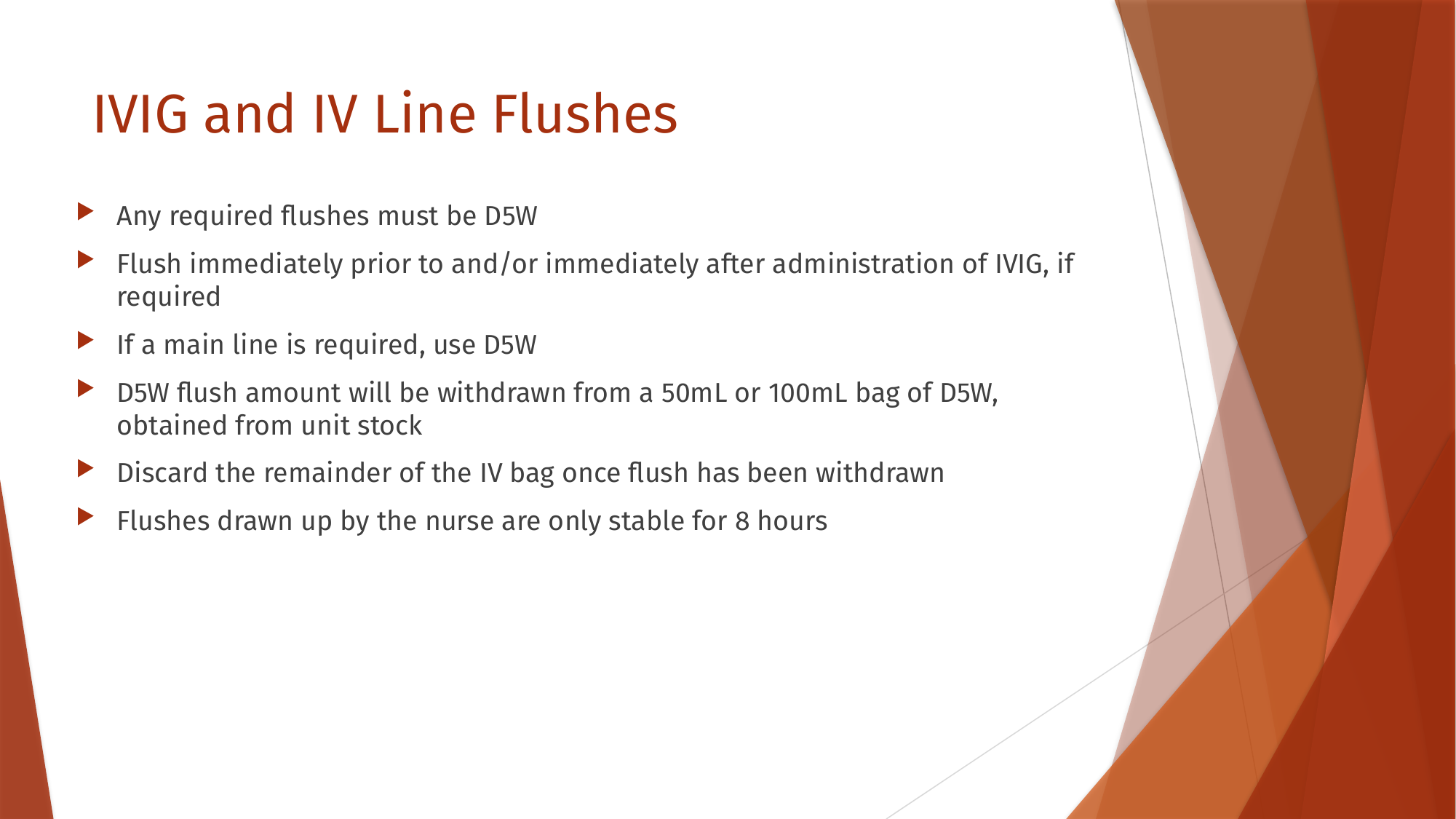

# IVIG and IV Line Flushes
Any required flushes must be D5W
Flush immediately prior to and/or immediately after administration of IVIG, if required
If a main line is required, use D5W
D5W flush amount will be withdrawn from a 50mL or 100mL bag of D5W, obtained from unit stock
Discard the remainder of the IV bag once flush has been withdrawn
Flushes drawn up by the nurse are only stable for 8 hours